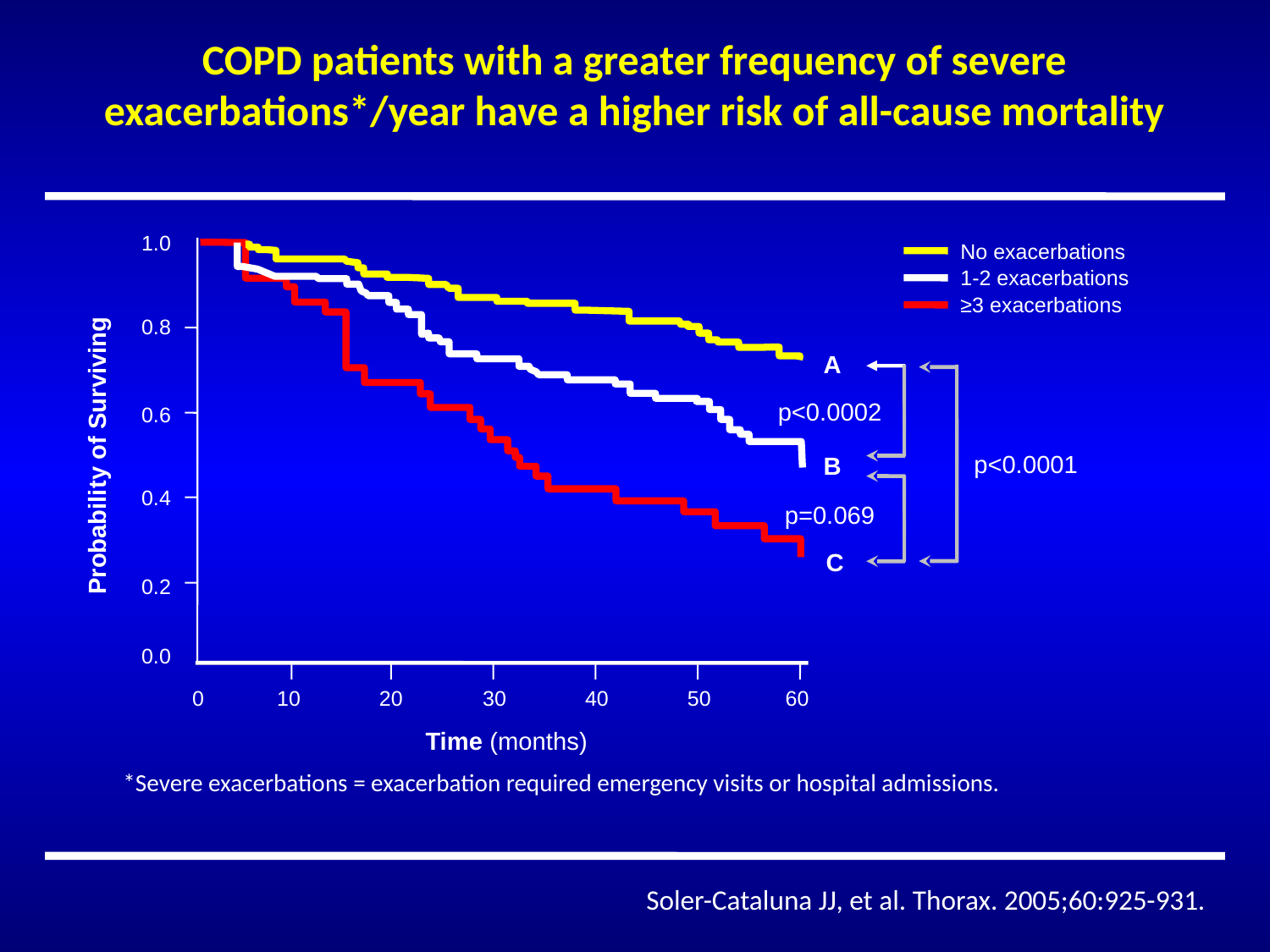

COPD patients with a greater frequency of severe exacerbations*/year have a higher risk of all-cause mortality

1.0
No exacerbations

1-2 exacerbations

≥3 exacerbations

0.8

A

0.6
p<0.0002

Probability of Surviving
B
p<0.0001

0.4

p=0.069
C
0.2

0.0

0
10
20
30
40
50
60
Time (months)
*Severe exacerbations = exacerbation required emergency visits or hospital admissions.

Soler-Cataluna JJ, et al. Thorax. 2005;60:925-931.